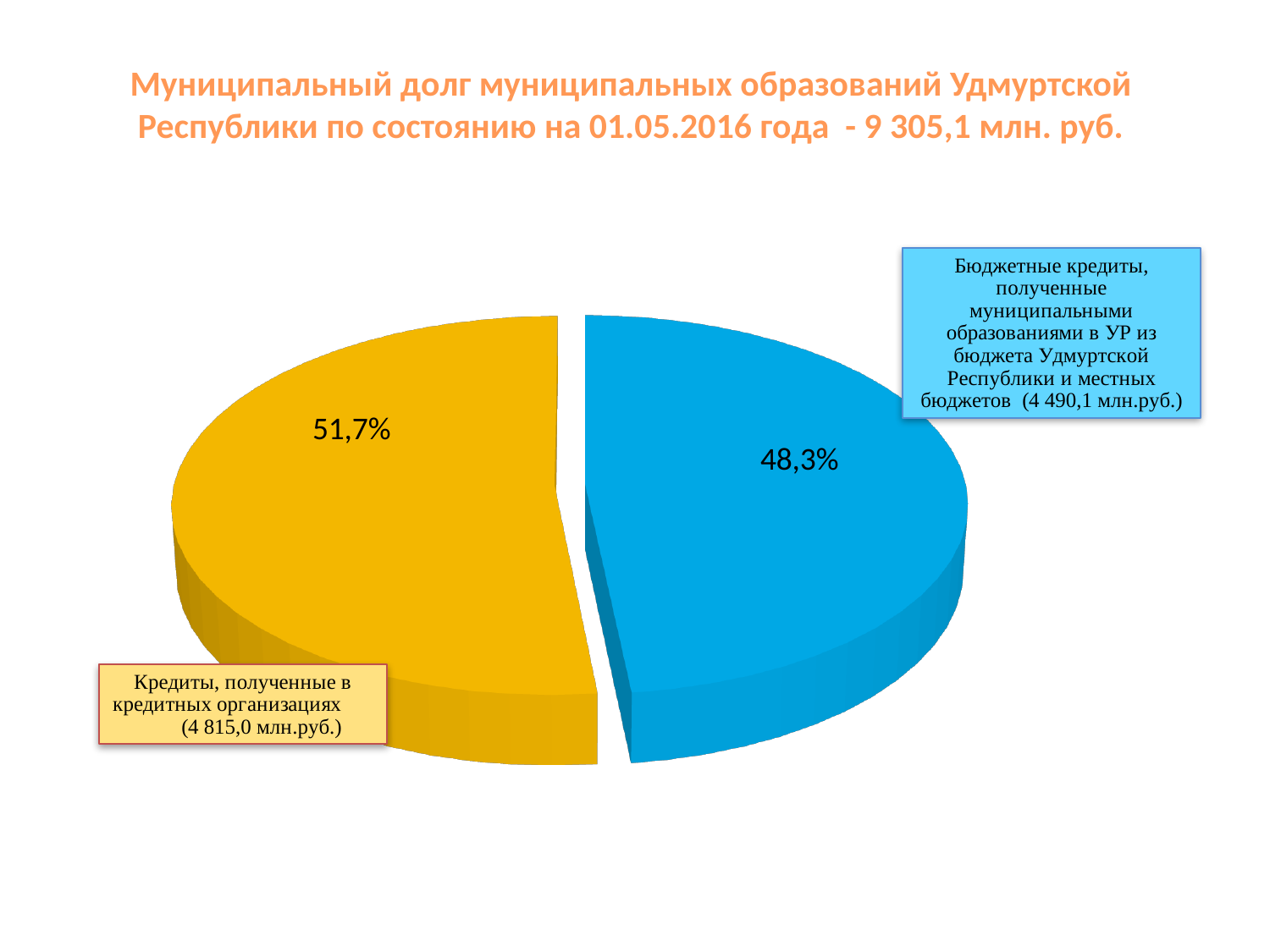

# Муниципальный долг муниципальных образований Удмуртской Республики по состоянию на 01.05.2016 года  - 9 305,1 млн. руб.

[unsupported chart]